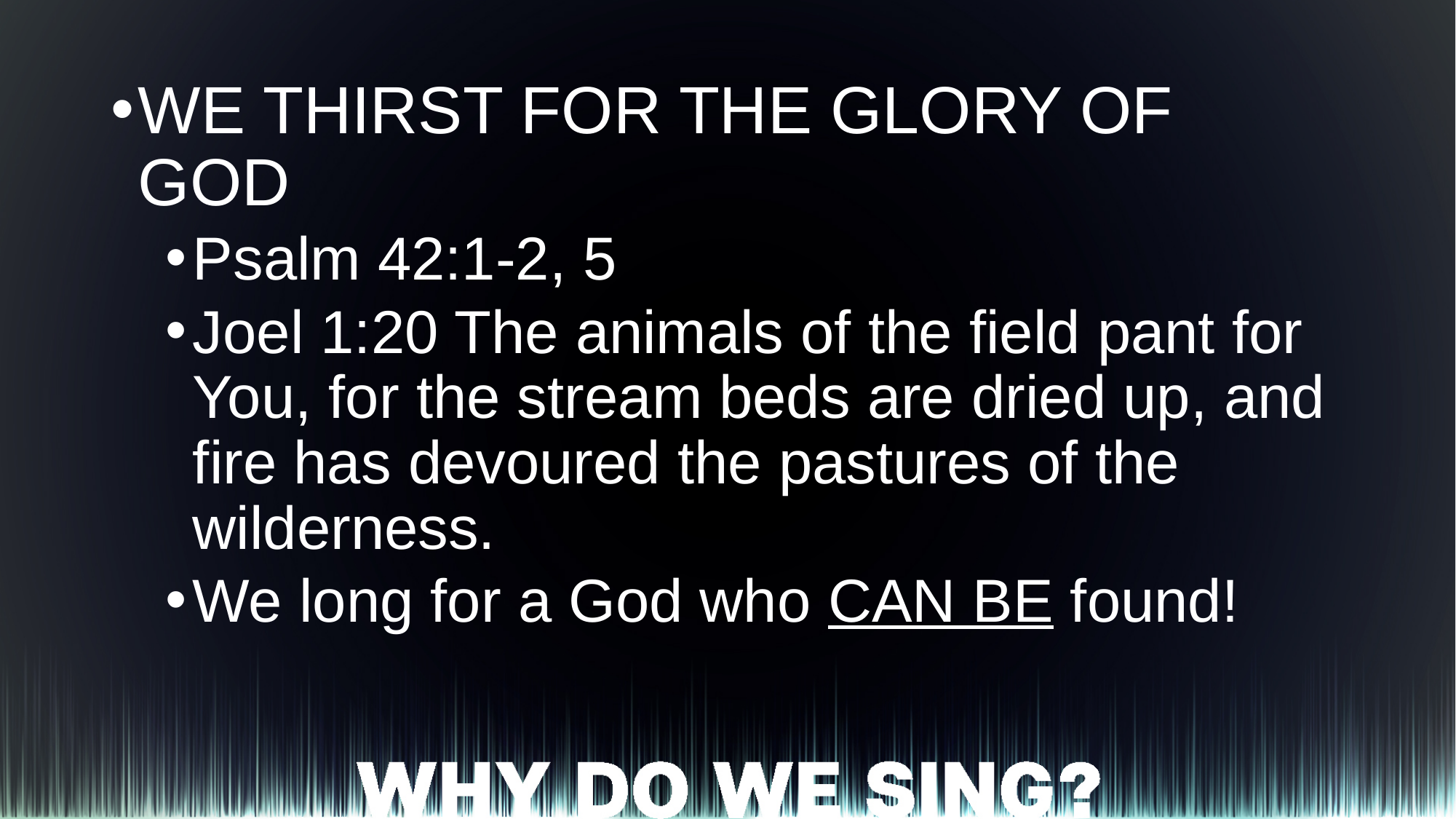

WE THIRST FOR THE GLORY OF GOD
Psalm 42:1-2, 5
Joel 1:20 The animals of the field pant for You, for the stream beds are dried up, and fire has devoured the pastures of the wilderness.
We long for a God who CAN BE found!